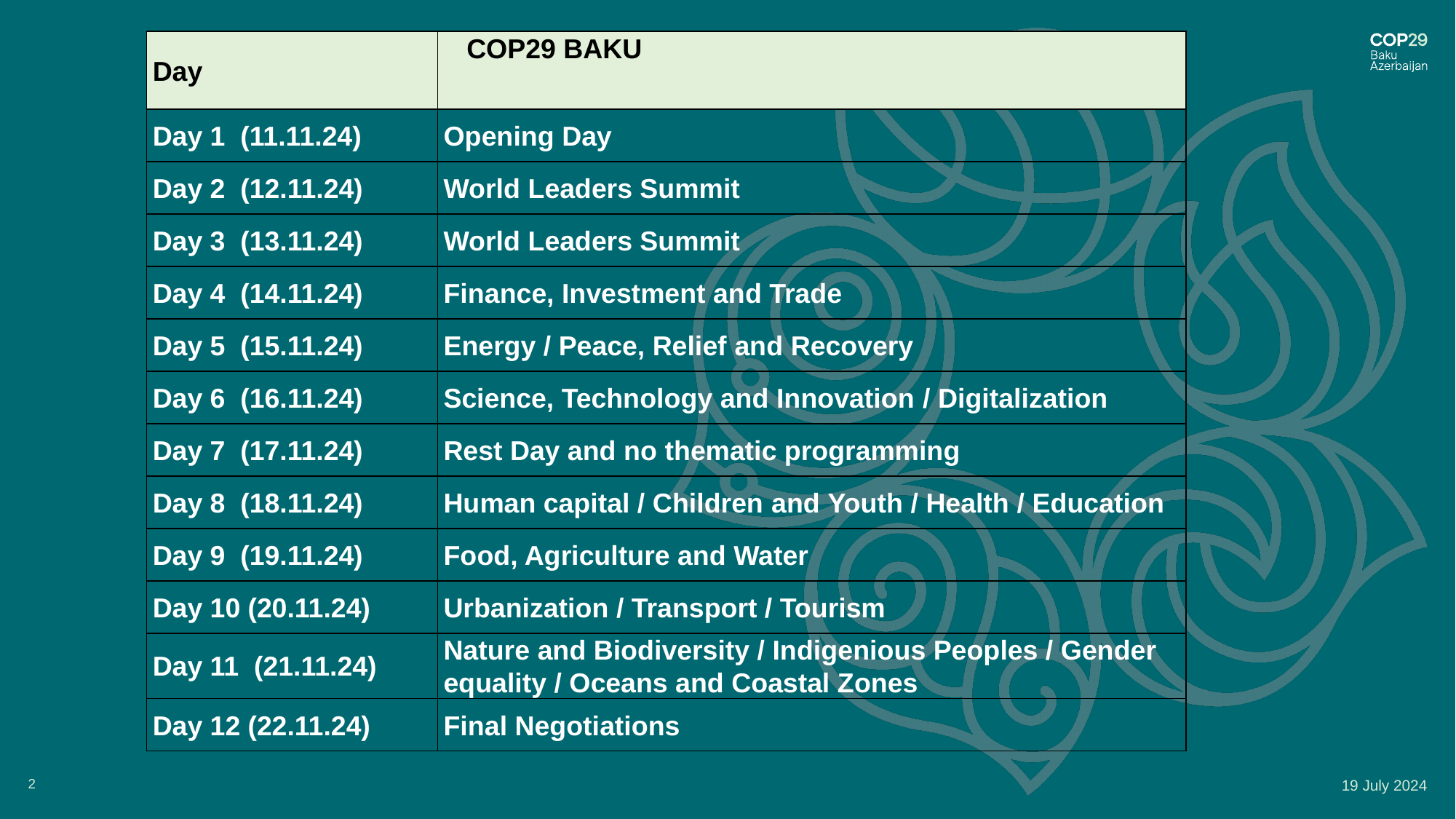

| Day | COP29 BAKU |
| --- | --- |
| Day 1 (11.11.24) | Opening Day |
| Day 2 (12.11.24) | World Leaders Summit |
| Day 3 (13.11.24) | World Leaders Summit |
| Day 4 (14.11.24) | Finance, Investment and Trade |
| Day 5 (15.11.24) | Energy / Peace, Relief and Recovery |
| Day 6 (16.11.24) | Science, Technology and Innovation / Digitalization |
| Day 7 (17.11.24) | Rest Day and no thematic programming |
| Day 8 (18.11.24) | Human capital / Children and Youth / Health / Education |
| Day 9 (19.11.24) | Food, Agriculture and Water |
| Day 10 (20.11.24) | Urbanization / Transport / Tourism |
| Day 11 (21.11.24) | Nature and Biodiversity / Indigenious Peoples / Gender equality / Oceans and Coastal Zones |
| Day 12 (22.11.24) | Final Negotiations |
#
19 July 2024
2